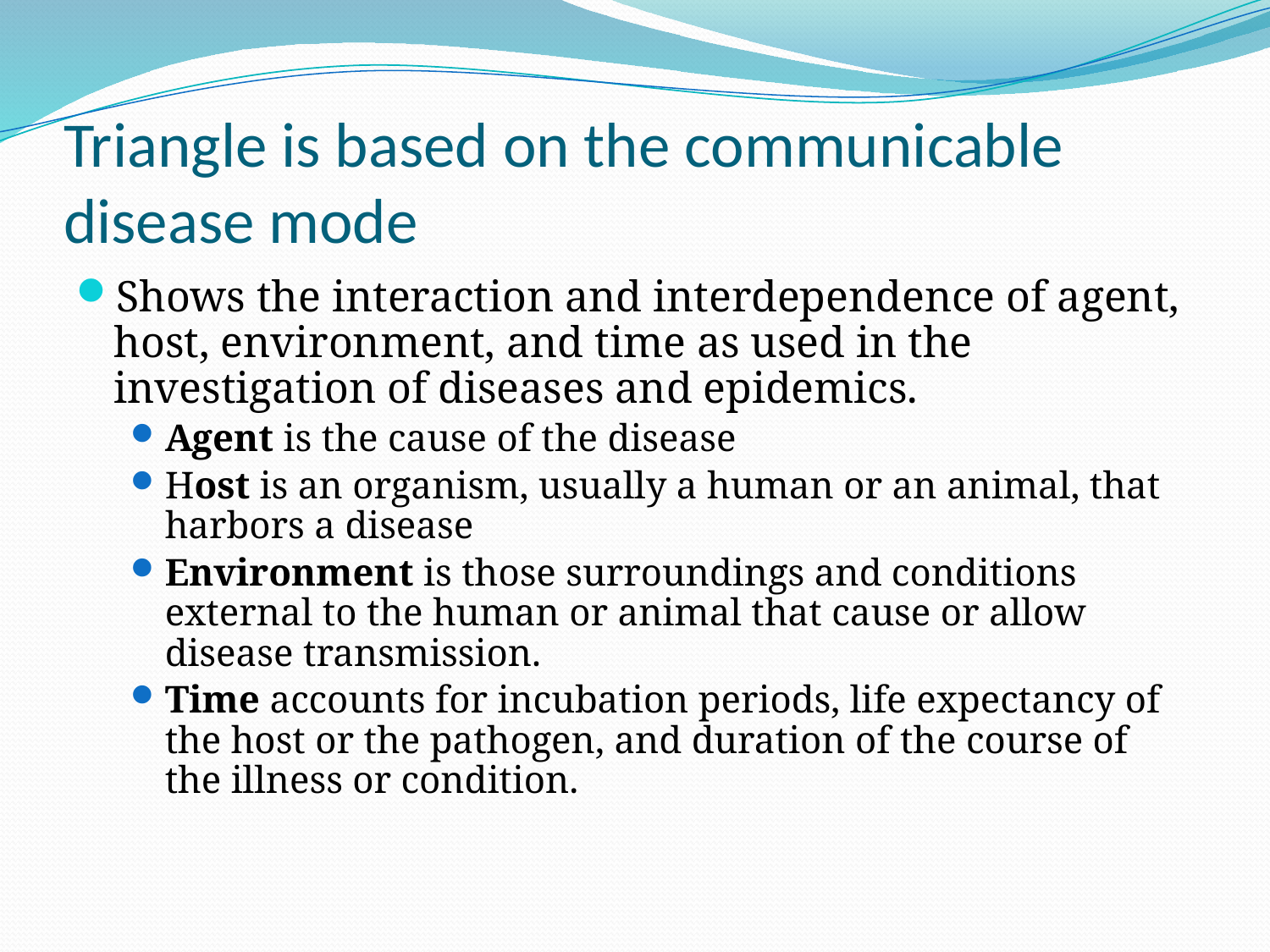

# Triangle is based on the communicable disease mode
Shows the interaction and interdependence of agent, host, environment, and time as used in the investigation of diseases and epidemics.
Agent is the cause of the disease
Host is an organism, usually a human or an animal, that harbors a disease
Environment is those surroundings and conditions external to the human or animal that cause or allow disease transmission.
Time accounts for incubation periods, life expectancy of the host or the pathogen, and duration of the course of the illness or condition.